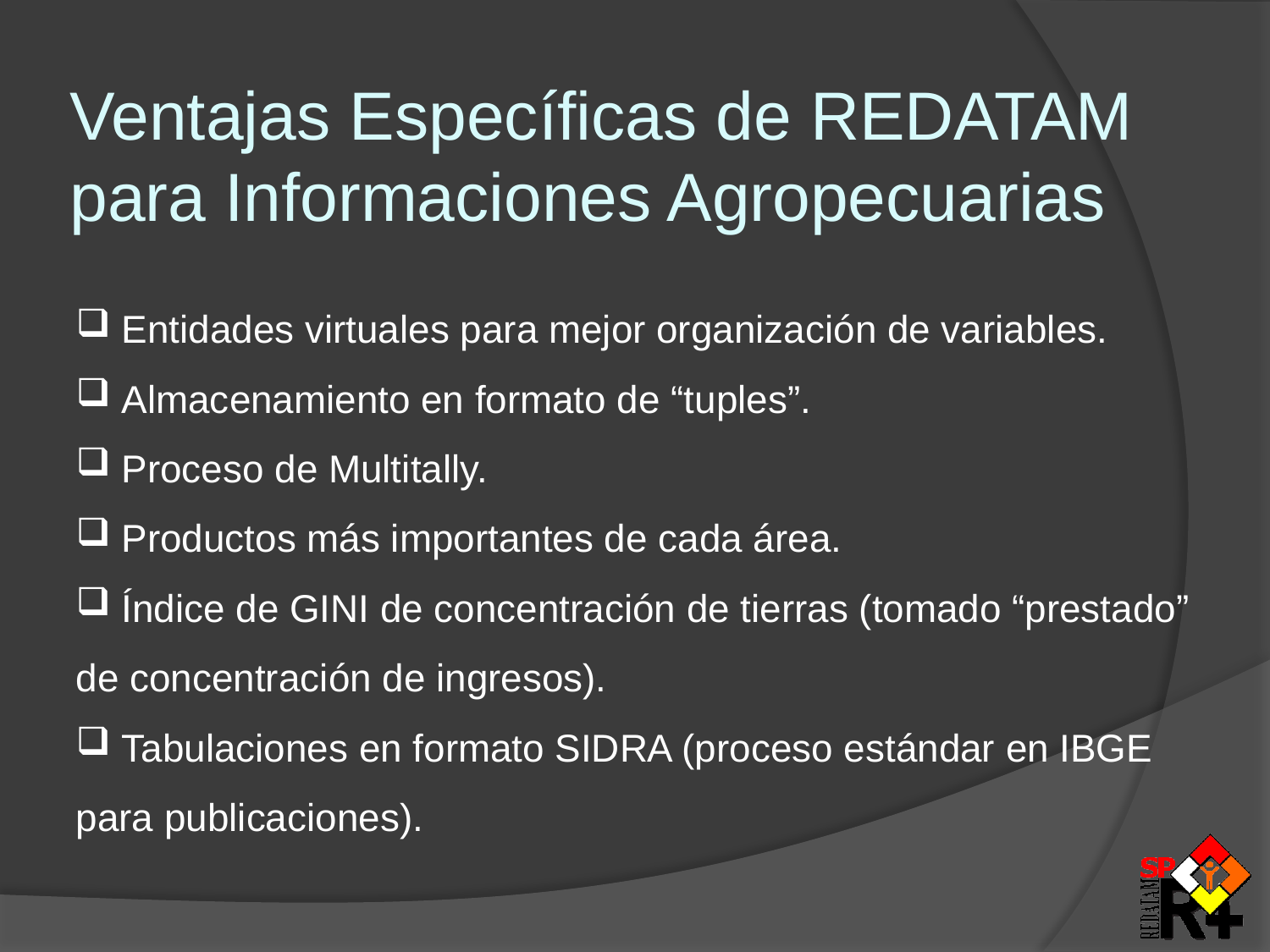

# Ventajas Específicas de REDATAM para Informaciones Agropecuarias
 Entidades virtuales para mejor organización de variables.
 Almacenamiento en formato de “tuples”.
 Proceso de Multitally.
 Productos más importantes de cada área.
 Índice de GINI de concentración de tierras (tomado “prestado” de concentración de ingresos).
 Tabulaciones en formato SIDRA (proceso estándar en IBGE para publicaciones).